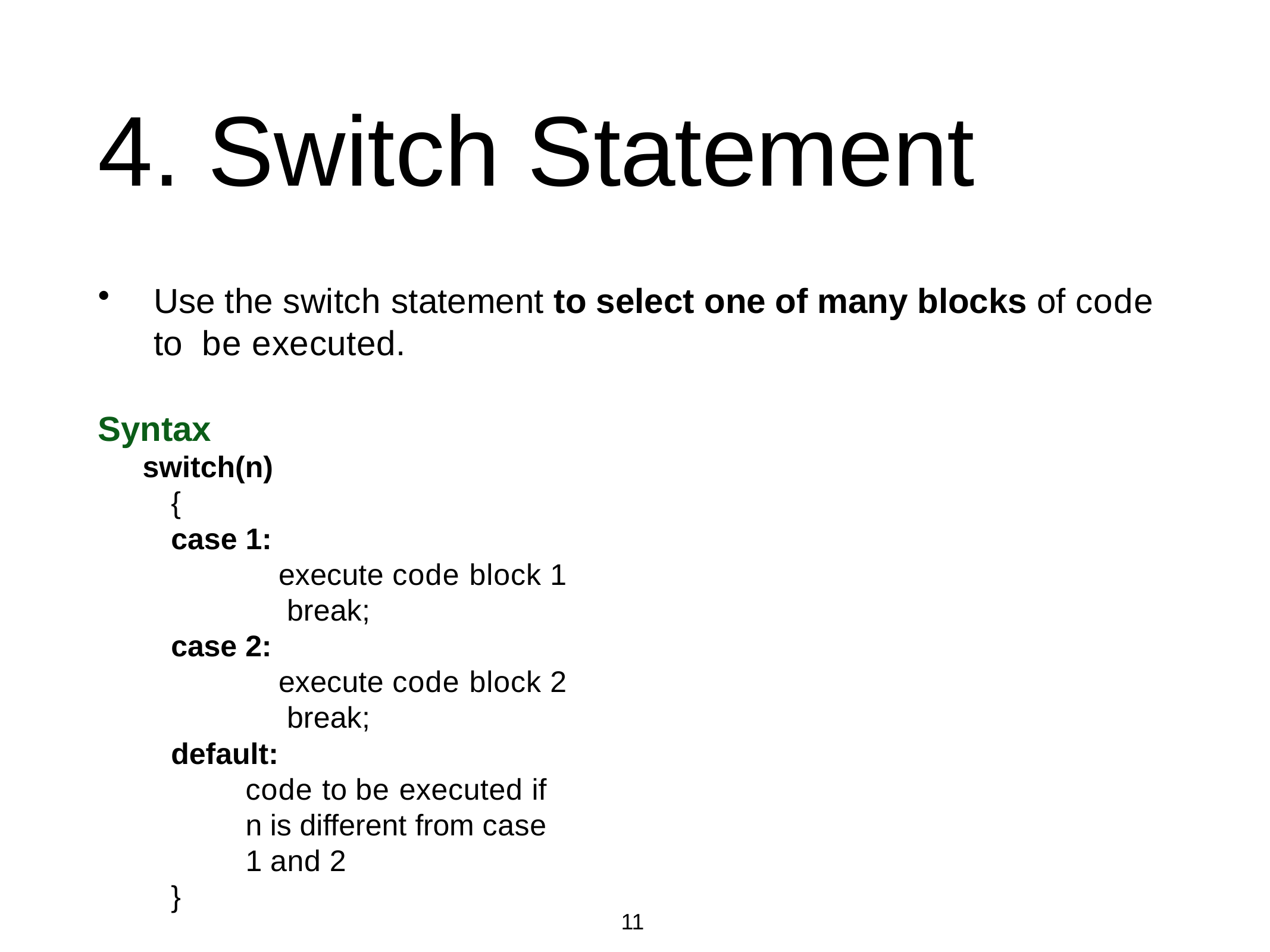

# 4. Switch Statement
Use the switch statement to select one of many blocks of code to  be executed.

Syntax
switch(n)
{
case 1:
execute code block 1  break;
case 2:
execute code block 2  break;
default:
code to be executed if n is different from case 1 and 2
}
11